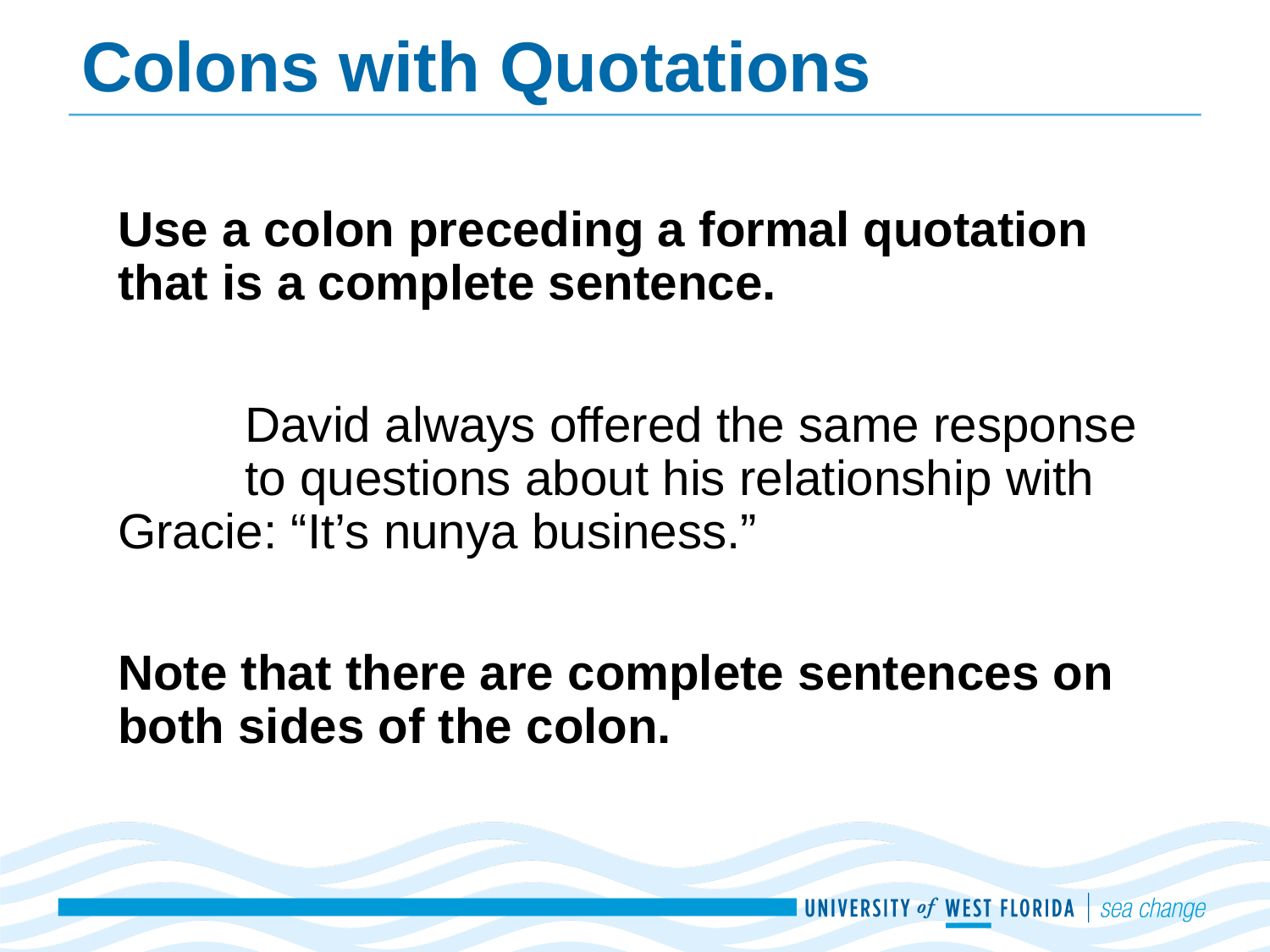

# Colons with Quotations
Use a colon preceding a formal quotation that is a complete sentence.

	David always offered the same response 	to questions about his relationship with 	Gracie: “It’s nunya business.”

Note that there are complete sentences on both sides of the colon.